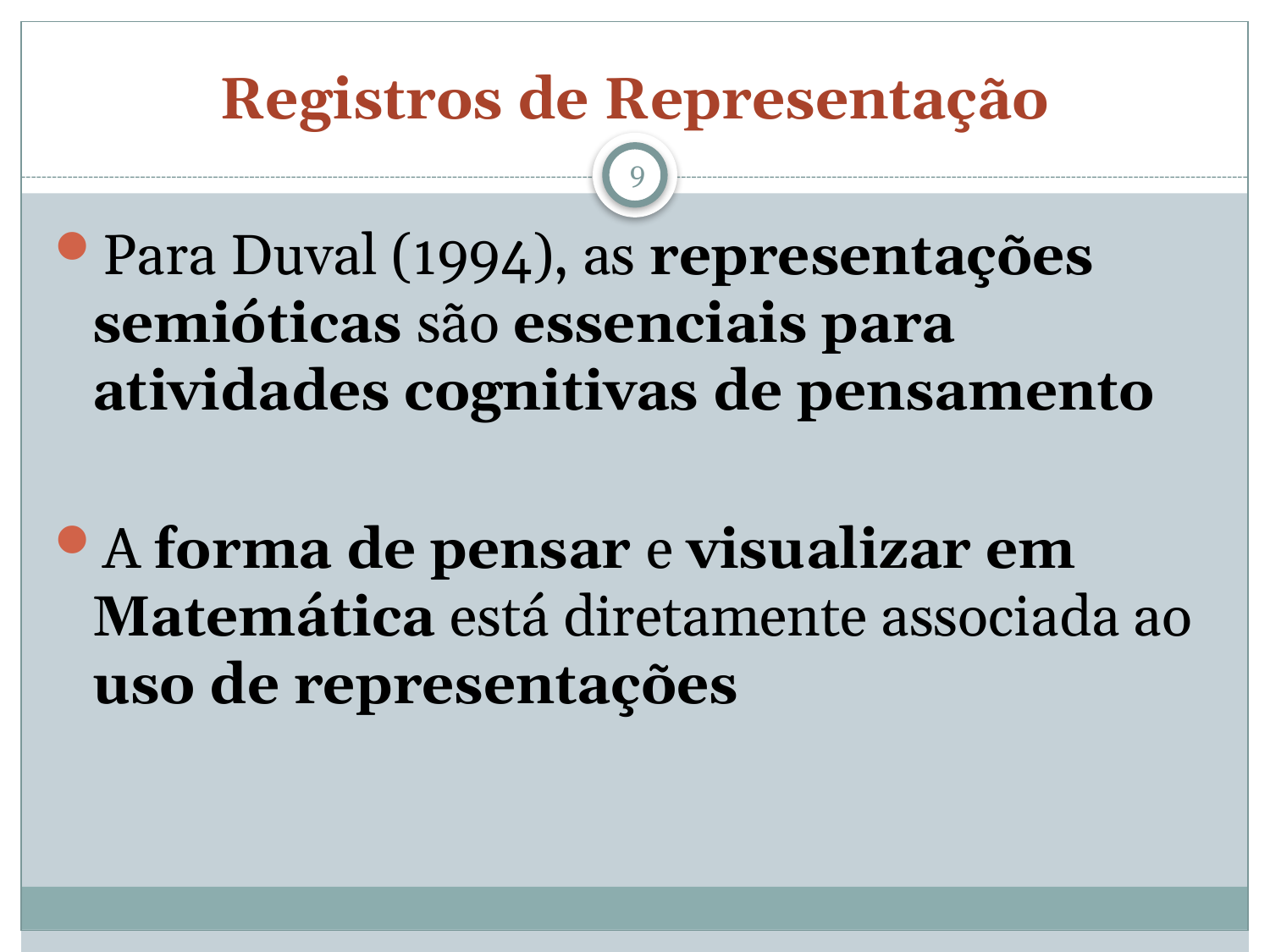

# Registros de Representação
9
Para Duval (1994), as representações semióticas são essenciais para atividades cognitivas de pensamento

A forma de pensar e visualizar em Matemática está diretamente associada ao uso de representações